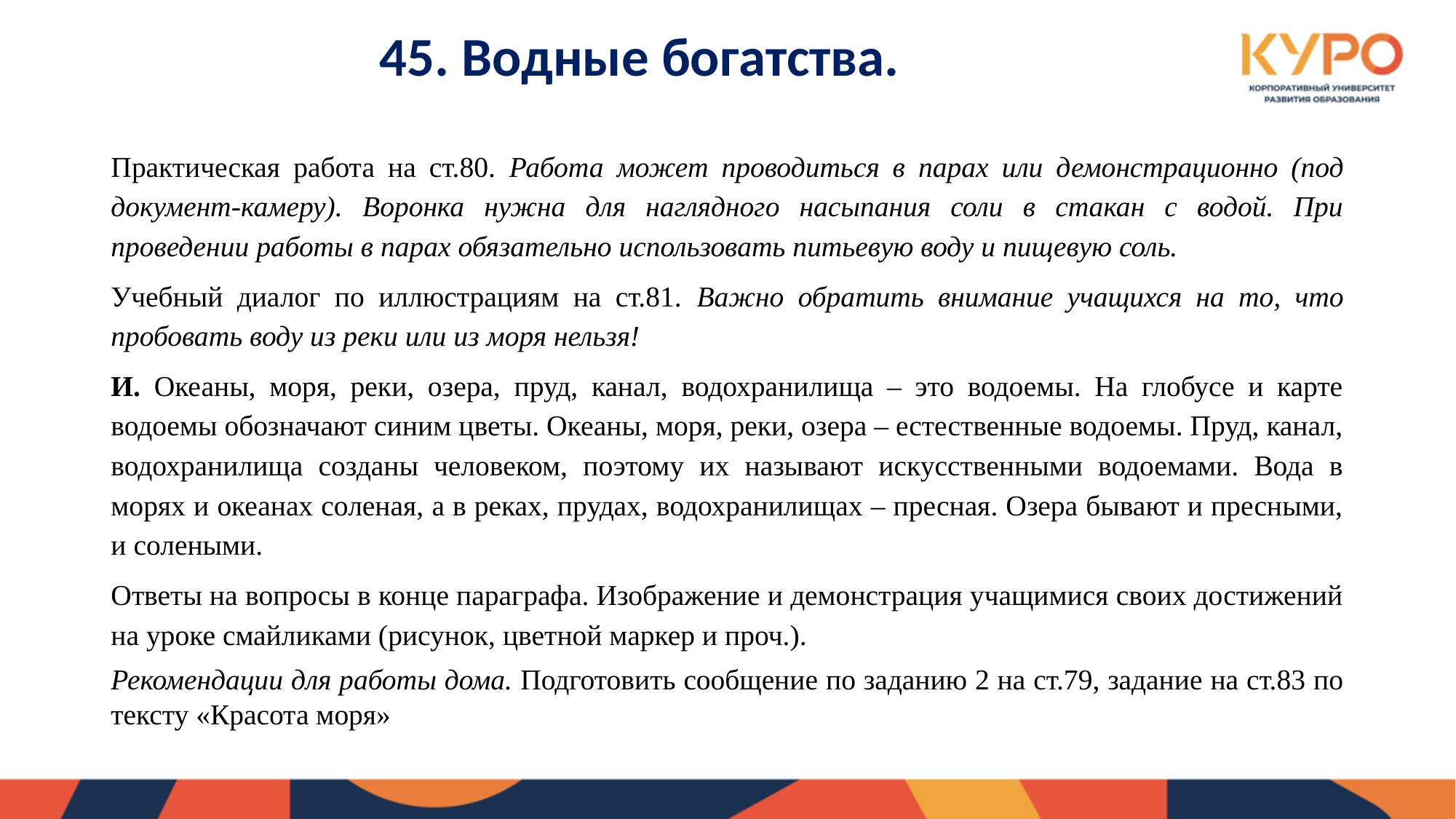

# 45. Водные богатства.
Практическая работа на ст.80. Работа может проводиться в парах или демонстрационно (под документ-камеру). Воронка нужна для наглядного насыпания соли в стакан с водой. При проведении работы в парах обязательно использовать питьевую воду и пищевую соль.
Учебный диалог по иллюстрациям на ст.81. Важно обратить внимание учащихся на то, что пробовать воду из реки или из моря нельзя!
И. Океаны, моря, реки, озера, пруд, канал, водохранилища – это водоемы. На глобусе и карте водоемы обозначают синим цветы. Океаны, моря, реки, озера – естественные водоемы. Пруд, канал, водохранилища созданы человеком, поэтому их называют искусственными водоемами. Вода в морях и океанах соленая, а в реках, прудах, водохранилищах – пресная. Озера бывают и пресными, и солеными.
Ответы на вопросы в конце параграфа. Изображение и демонстрация учащимися своих достижений на уроке смайликами (рисунок, цветной маркер и проч.).
Рекомендации для работы дома. Подготовить сообщение по заданию 2 на ст.79, задание на ст.83 по тексту «Красота моря»